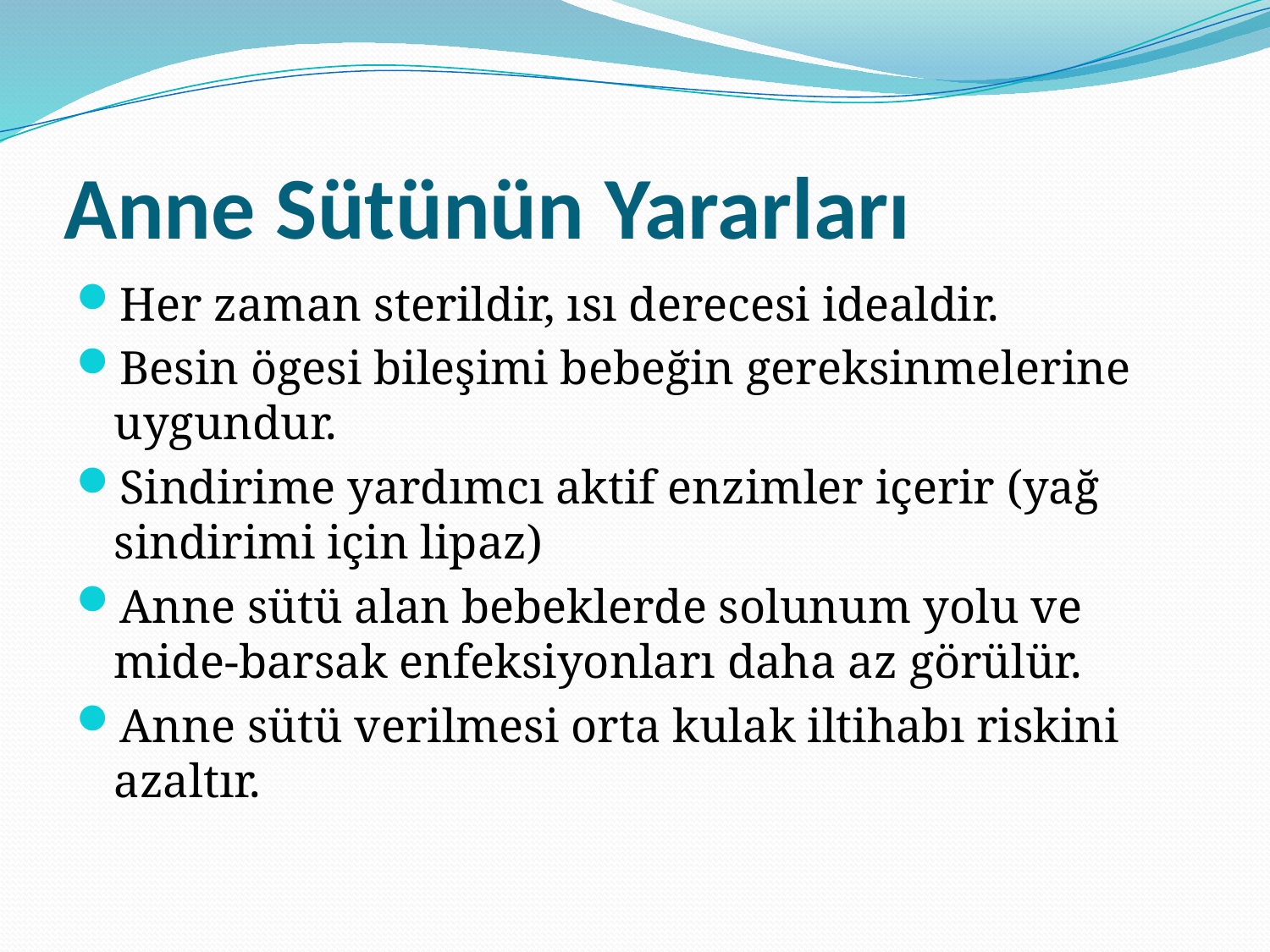

# Anne Sütünün Yararları
Her zaman sterildir, ısı derecesi idealdir.
Besin ögesi bileşimi bebeğin gereksinmelerine uygundur.
Sindirime yardımcı aktif enzimler içerir (yağ sindirimi için lipaz)
Anne sütü alan bebeklerde solunum yolu ve mide-barsak enfeksiyonları daha az görülür.
Anne sütü verilmesi orta kulak iltihabı riskini azaltır.